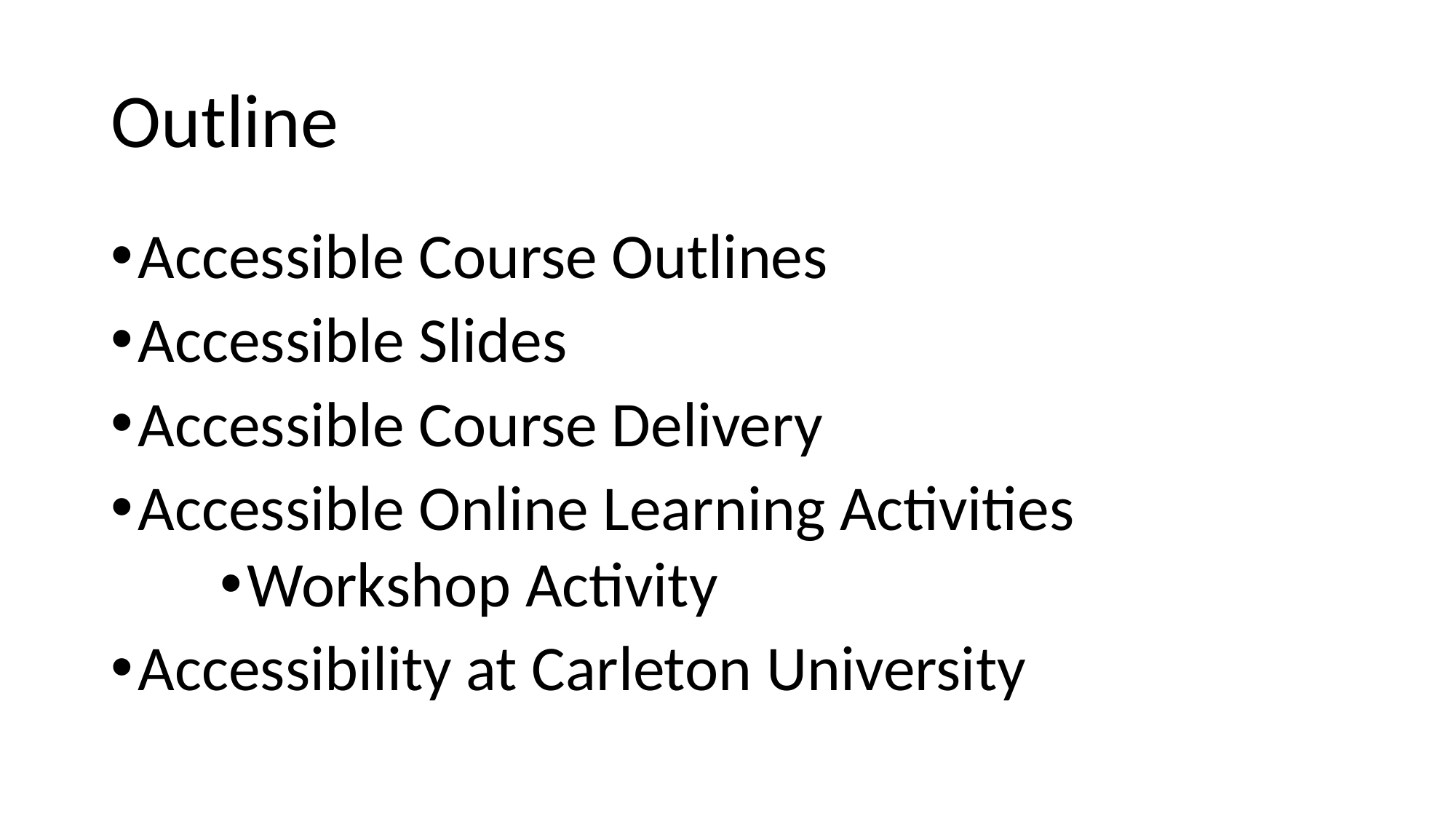

# Outline
Accessible Course Outlines
Accessible Slides
Accessible Course Delivery
Accessible Online Learning Activities
Workshop Activity
Accessibility at Carleton University